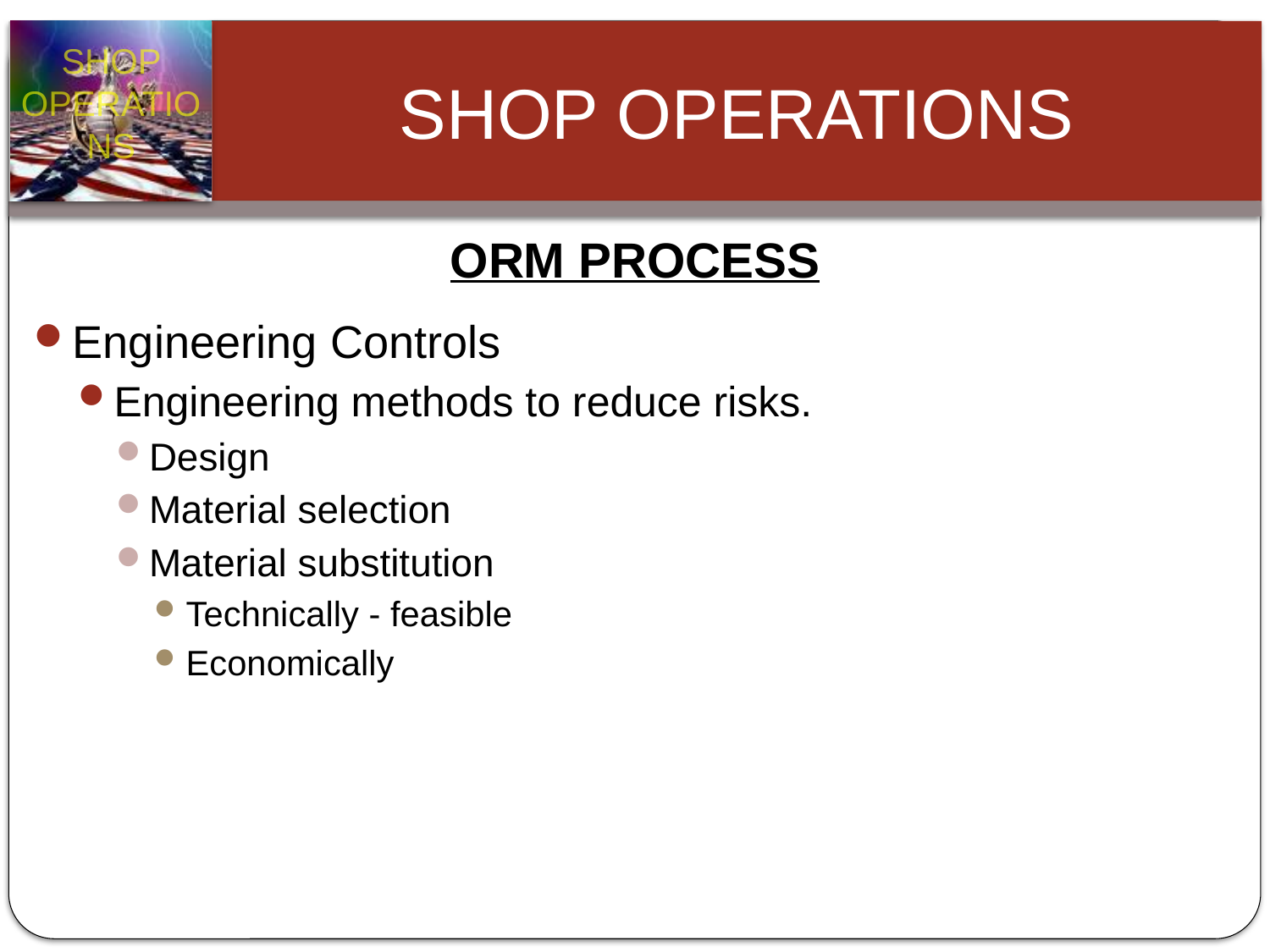

# ORM PROCESS
Engineering Controls
Engineering methods to reduce risks.
Design
Material selection
Material substitution
Technically - feasible
Economically
Slide 20